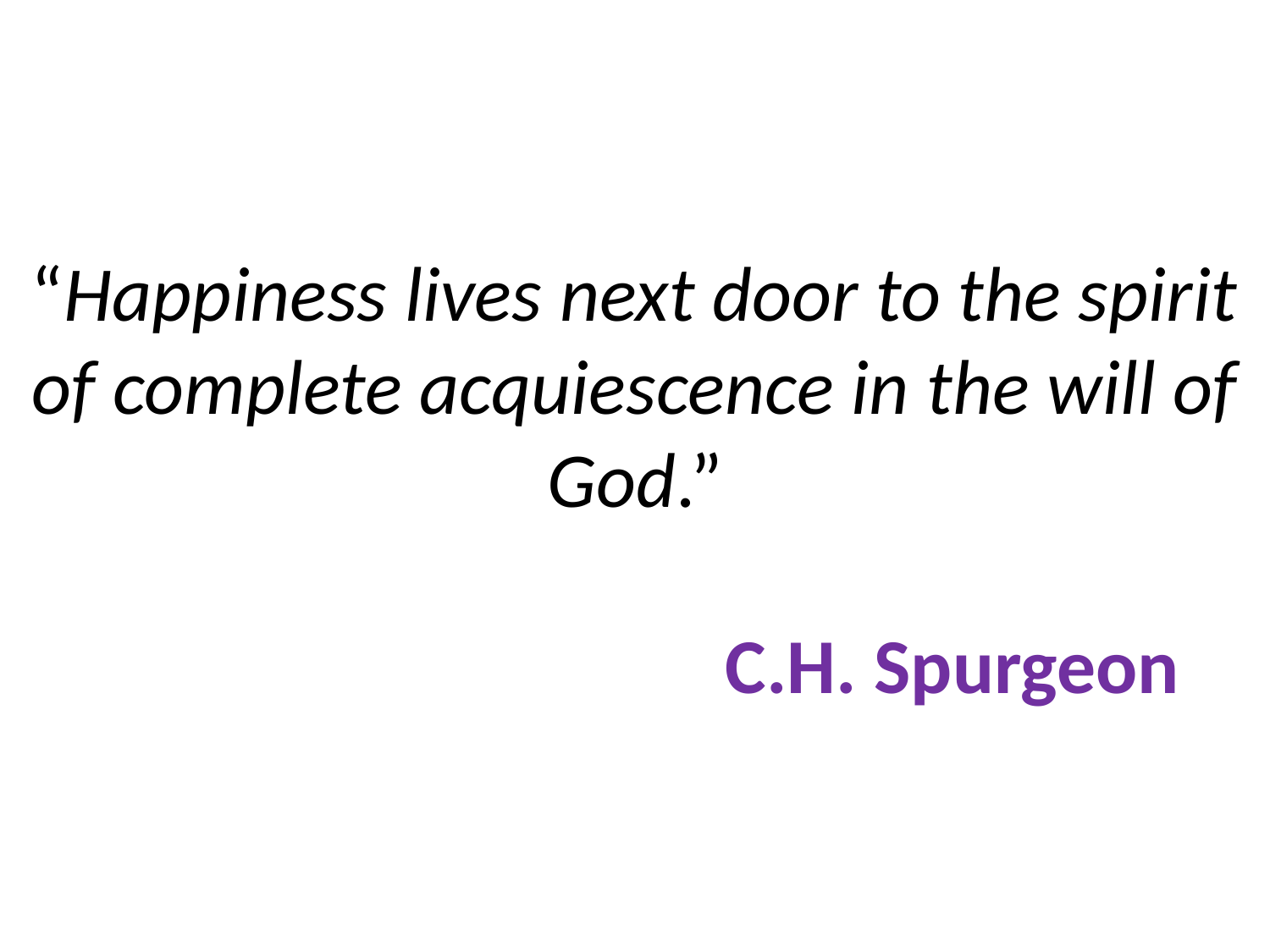

# “Happiness lives next door to the spirit of complete acquiescence in the will of God.” C.H. Spurgeon